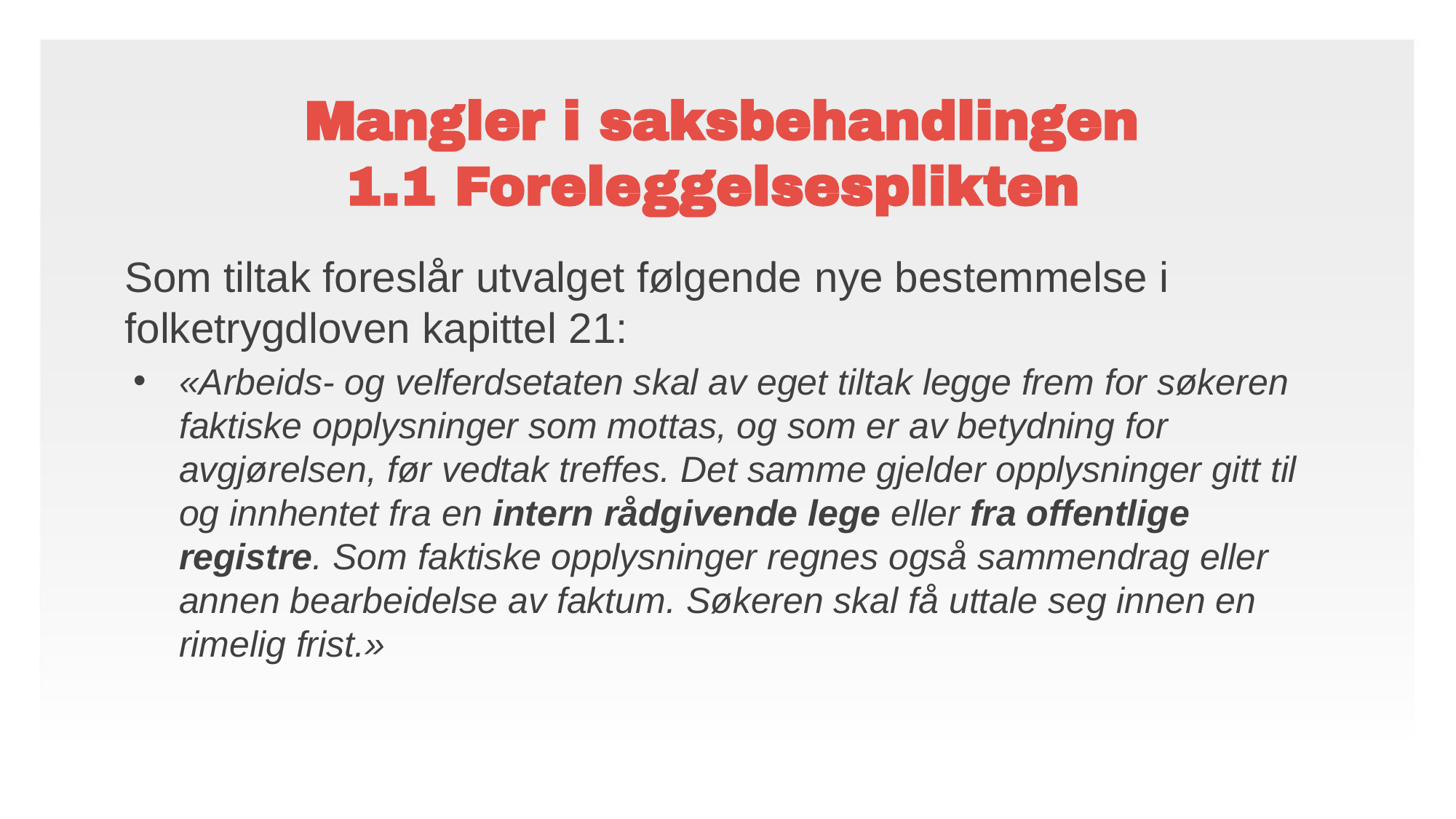

Mangler i saksbehandlingen
1.1 Foreleggelsesplikten
Som tiltak foreslår utvalget følgende nye bestemmelse i folketrygdloven kapittel 21:
«Arbeids- og velferdsetaten skal av eget tiltak legge frem for søkeren faktiske opplysninger som mottas, og som er av betydning for avgjørelsen, før vedtak treffes. Det samme gjelder opplysninger gitt til og innhentet fra en intern rådgivende lege eller fra offentlige registre. Som faktiske opplysninger regnes også sammendrag eller annen bearbeidelse av faktum. Søkeren skal få uttale seg innen en rimelig frist.»